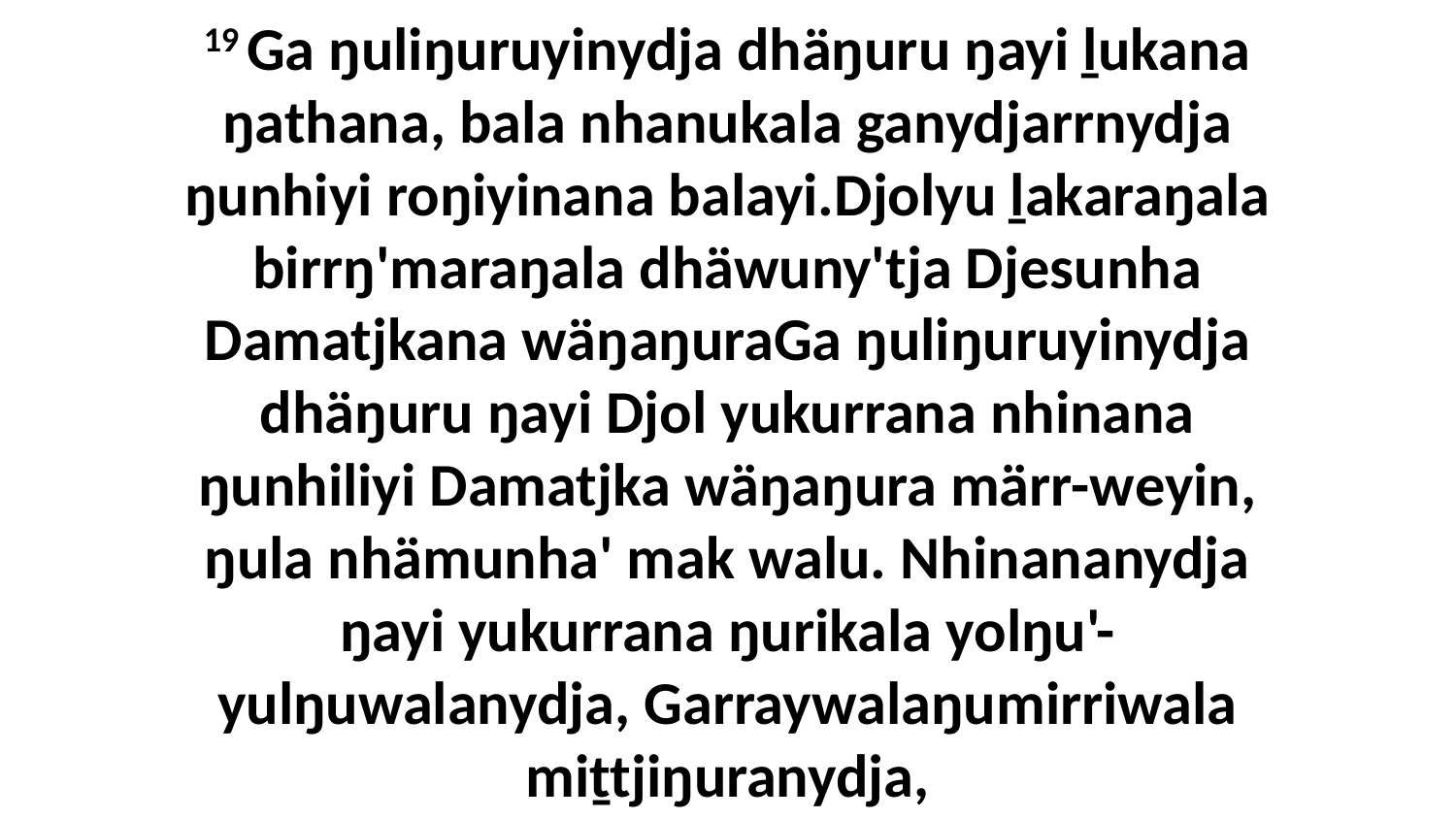

19 Ga ŋuliŋuruyinydja dhäŋuru ŋayi ḻukana ŋathana, bala nhanukala ganydjarrnydja ŋunhiyi roŋiyinana balayi.Djolyu ḻakaraŋala birrŋ'maraŋala dhäwuny'tja Djesunha Damatjkana wäŋaŋuraGa ŋuliŋuruyinydja dhäŋuru ŋayi Djol yukurrana nhinana ŋunhiliyi Damatjka wäŋaŋura märr-weyin, ŋula nhämunha' mak walu. Nhinananydja ŋayi yukurrana ŋurikala yolŋu'-yulŋuwalanydja, Garraywalaŋumirriwala miṯtjiŋuranydja,